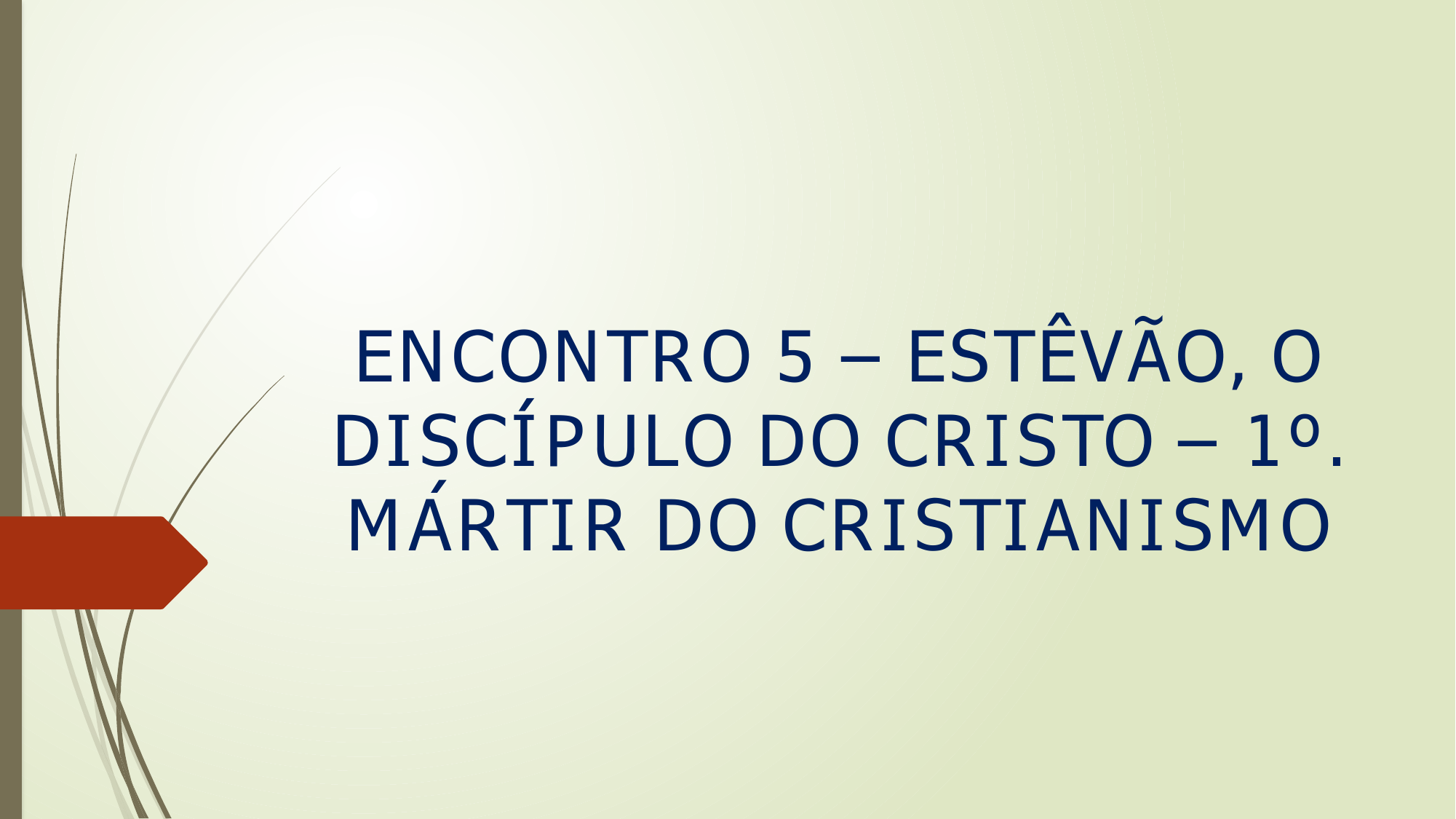

# ENCONTRO 5 – ESTÊVÃO, O DISCÍPULO DO CRISTO – 1º. MÁRTIR DO CRISTIANISMO